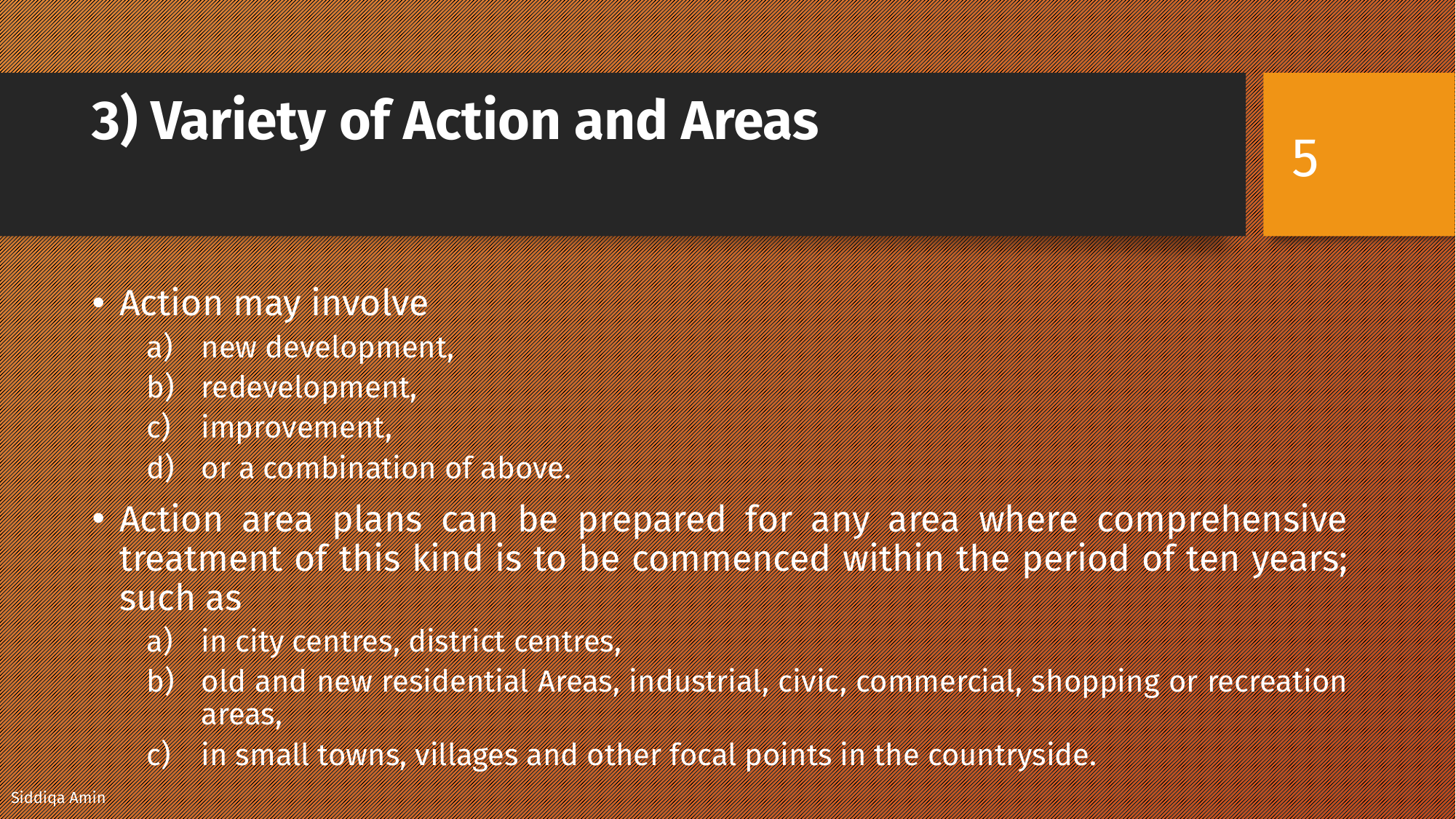

# 3) Variety of Action and Areas
5
Action may involve
new development,
redevelopment,
improvement,
or a combination of above.
Action area plans can be prepared for any area where comprehensive treatment of this kind is to be commenced within the period of ten years; such as
in city centres, district centres,
old and new residential Areas, industrial, civic, commercial, shopping or recreation areas,
in small towns, villages and other focal points in the countryside.

Siddiqa Amin